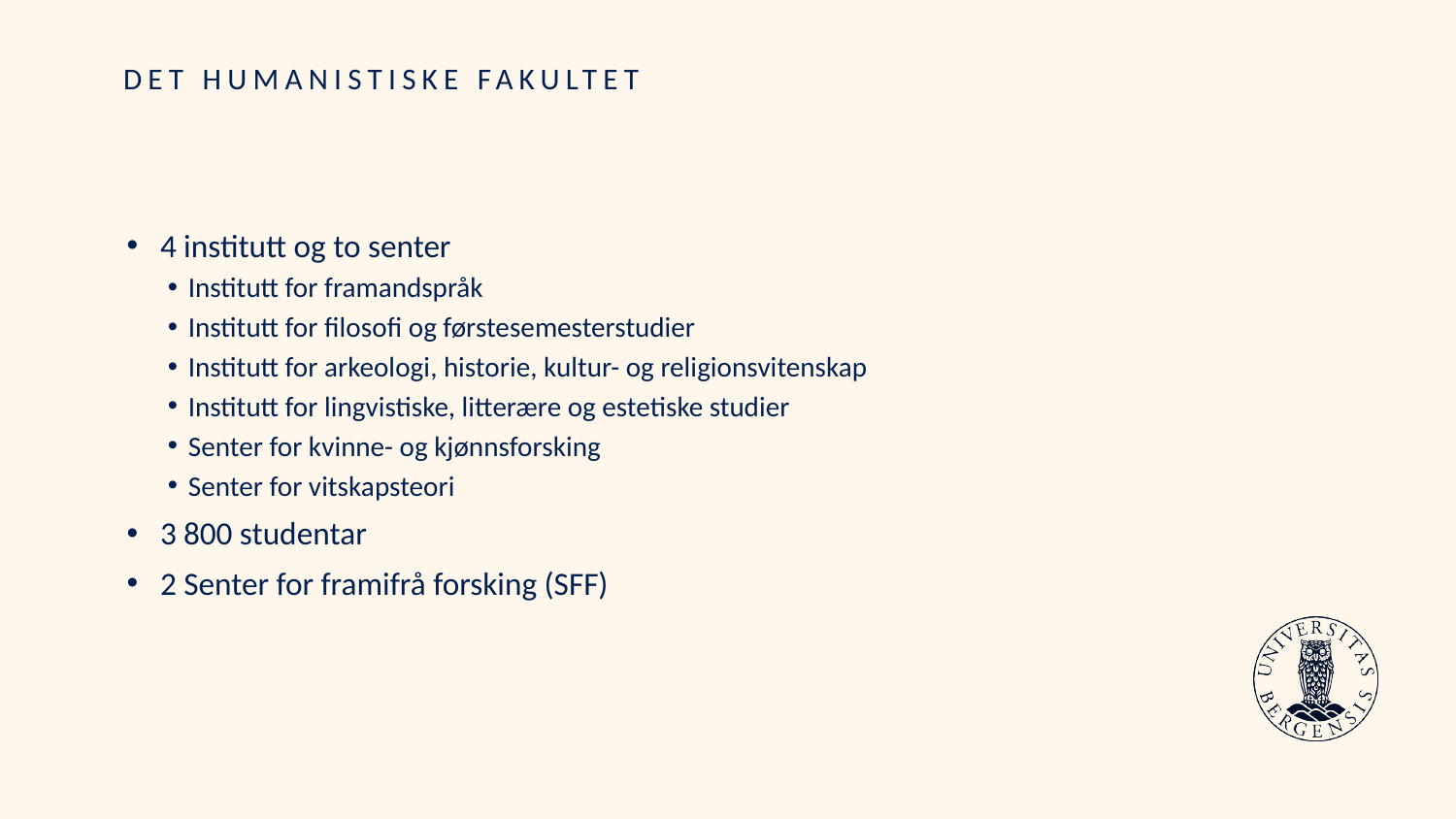

# DET HUMANISTISKE FAKULTET

4 institutt og to senter
Institutt for framandspråk
Institutt for filosofi og førstesemesterstudier
Institutt for arkeologi, historie, kultur- og religionsvitenskap
Institutt for lingvistiske, litterære og estetiske studier
Senter for kvinne- og kjønnsforsking
Senter for vitskapsteori
3 800 studentar
2 Senter for framifrå forsking (SFF)